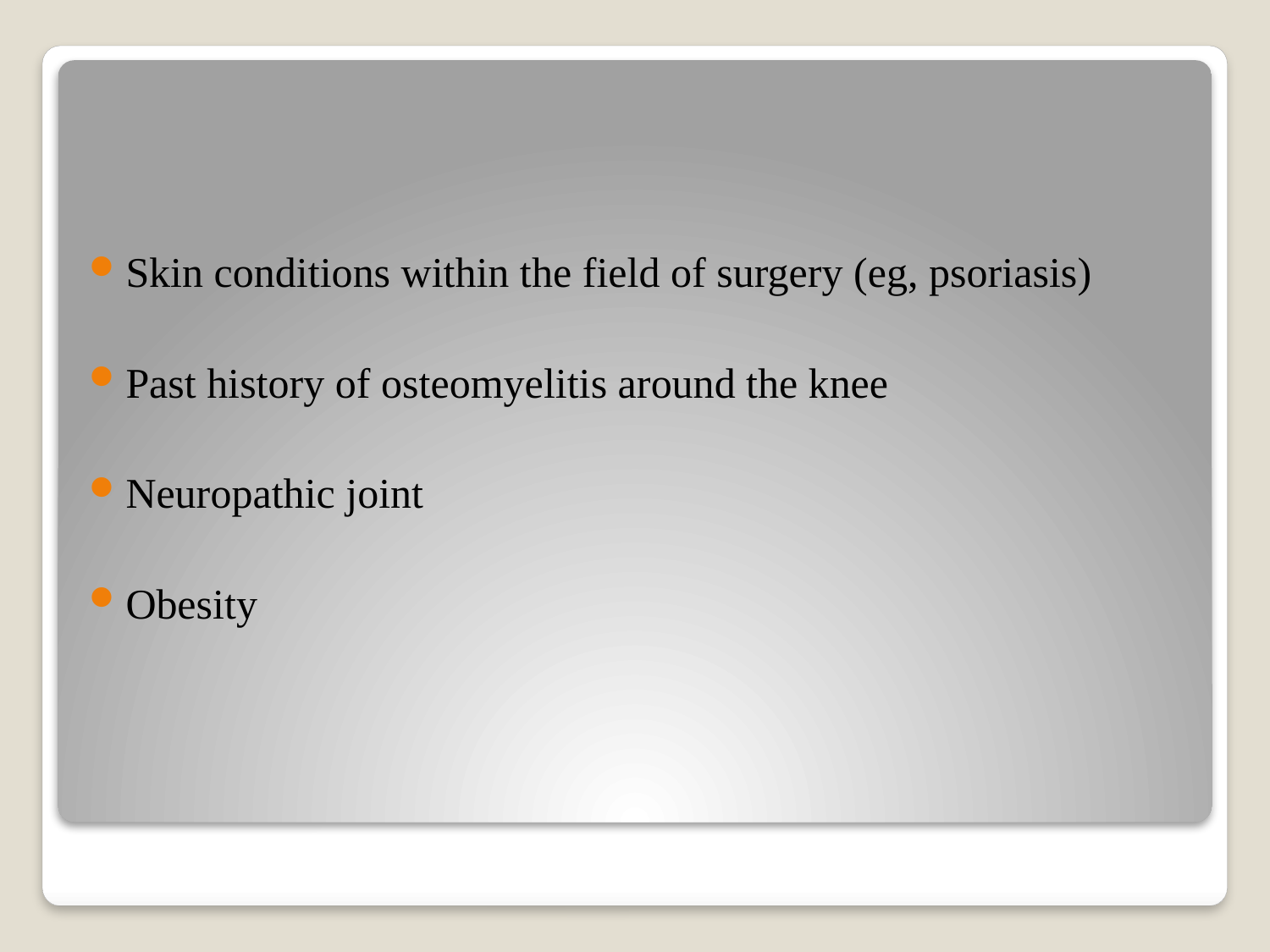

#
Skin conditions within the field of surgery (eg, psoriasis)

Past history of osteomyelitis around the knee

Neuropathic joint

Obesity